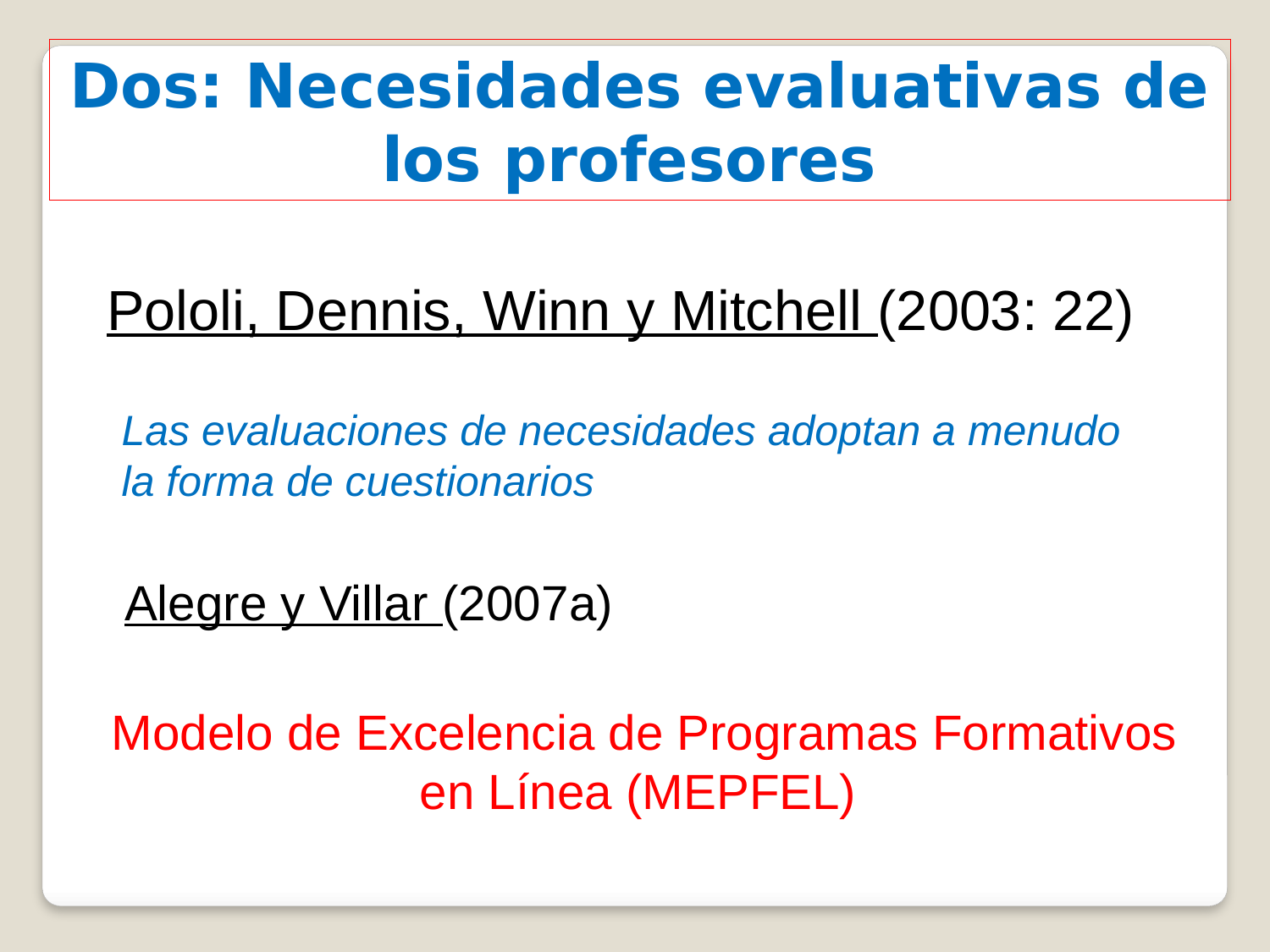

Dos: Necesidades evaluativas de los profesores
Pololi, Dennis, Winn y Mitchell (2003: 22)
Las evaluaciones de necesidades adoptan a menudo la forma de cuestionarios
Alegre y Villar (2007a)
Modelo de Excelencia de Programas Formativos en Línea (MEPFEL)